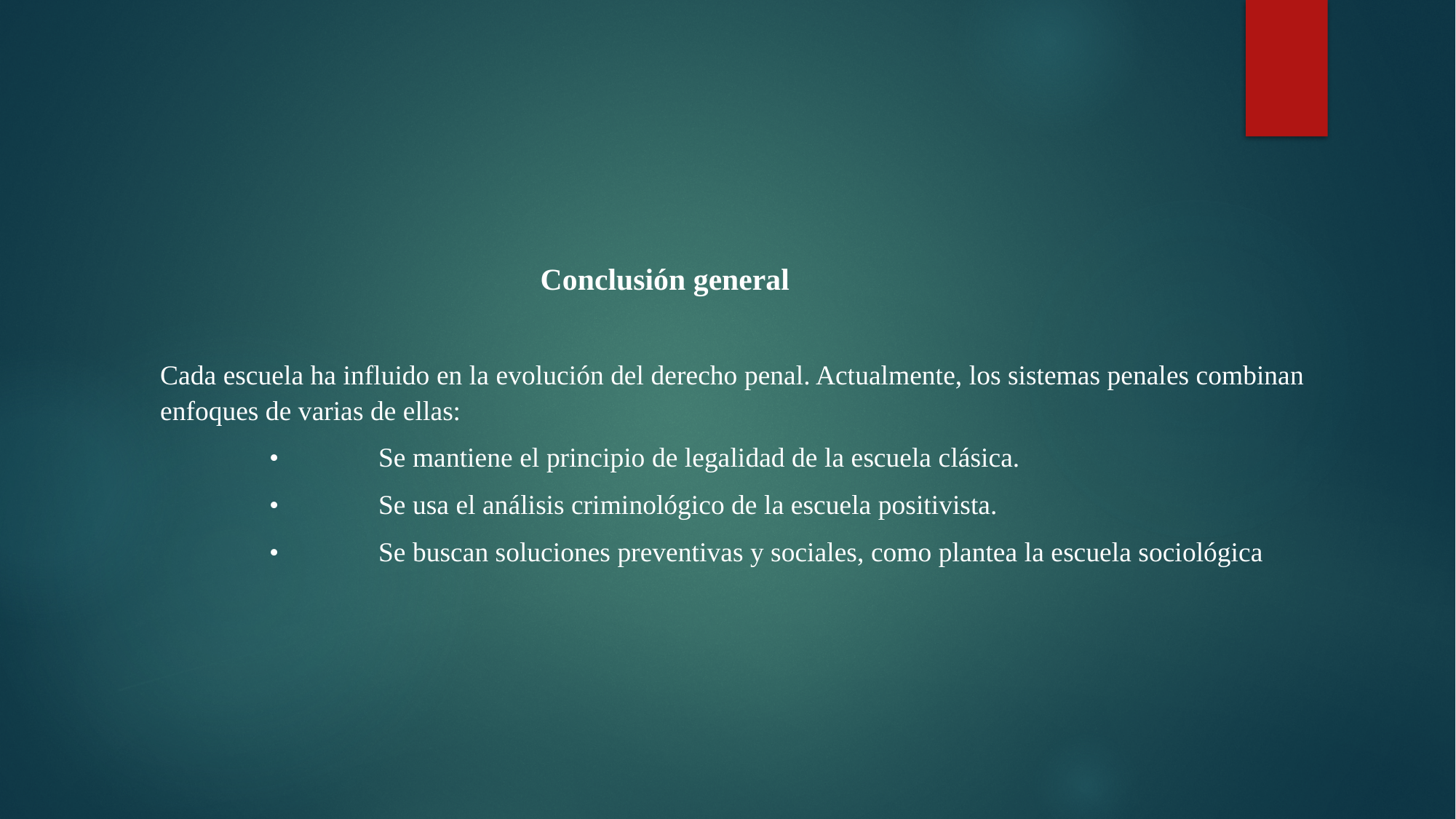

Conclusión general

Cada escuela ha influido en la evolución del derecho penal. Actualmente, los sistemas penales combinan enfoques de varias de ellas:
	•	Se mantiene el principio de legalidad de la escuela clásica.
	•	Se usa el análisis criminológico de la escuela positivista.
	•	Se buscan soluciones preventivas y sociales, como plantea la escuela sociológica